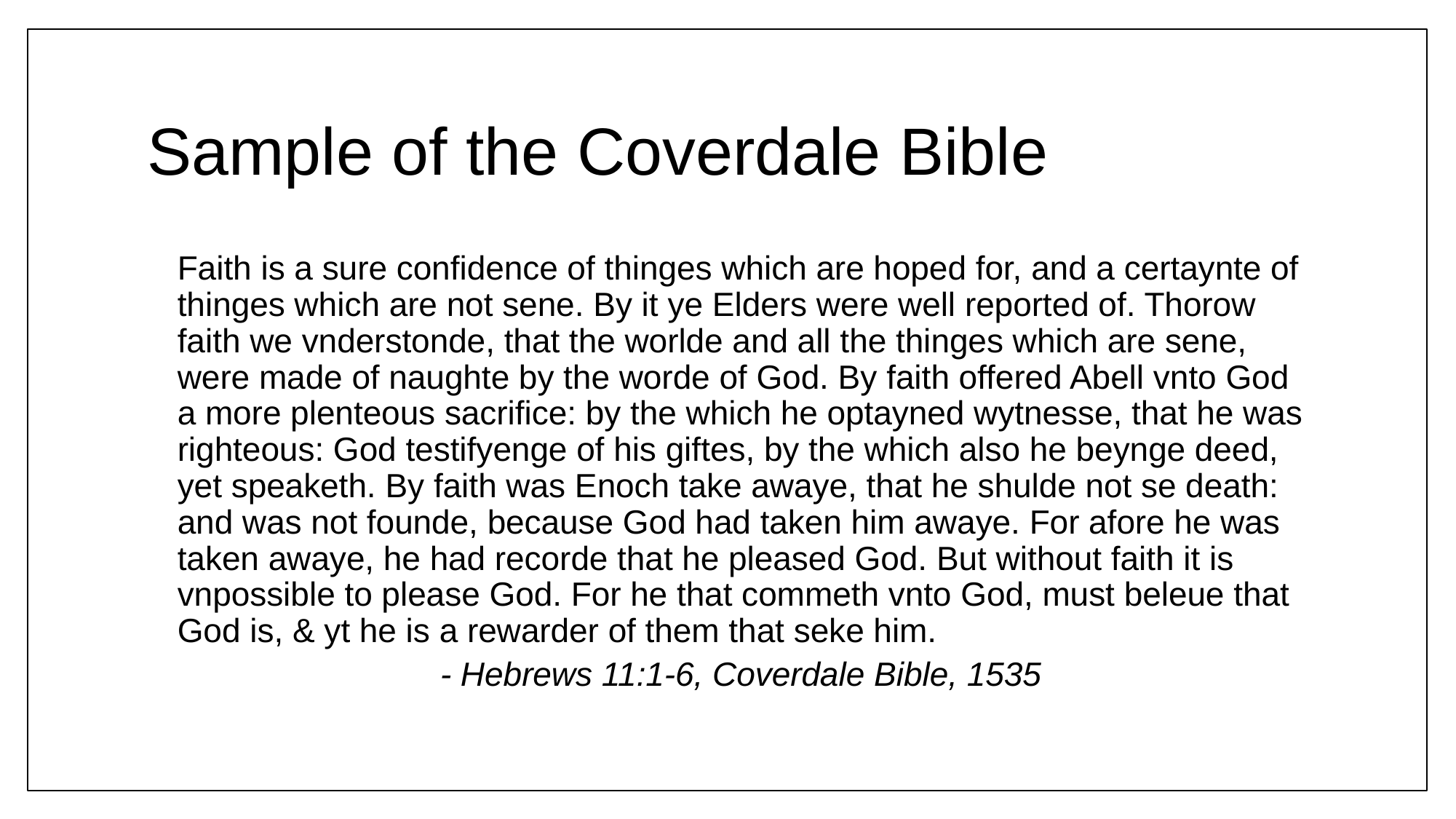

# Sample of the Coverdale Bible
Faith is a sure confidence of thinges which are hoped for, and a certaynte of thinges which are not sene. By it ye Elders were well reported of. Thorow faith we vnderstonde, that the worlde and all the thinges which are sene, were made of naughte by the worde of God. By faith offered Abell vnto God a more plenteous sacrifice: by the which he optayned wytnesse, that he was righteous: God testifyenge of his giftes, by the which also he beynge deed, yet speaketh. By faith was Enoch take awaye, that he shulde not se death: and was not founde, because God had taken him awaye. For afore he was taken awaye, he had recorde that he pleased God. But without faith it is vnpossible to please God. For he that commeth vnto God, must beleue that God is, & yt he is a rewarder of them that seke him.
- Hebrews 11:1-6, Coverdale Bible, 1535